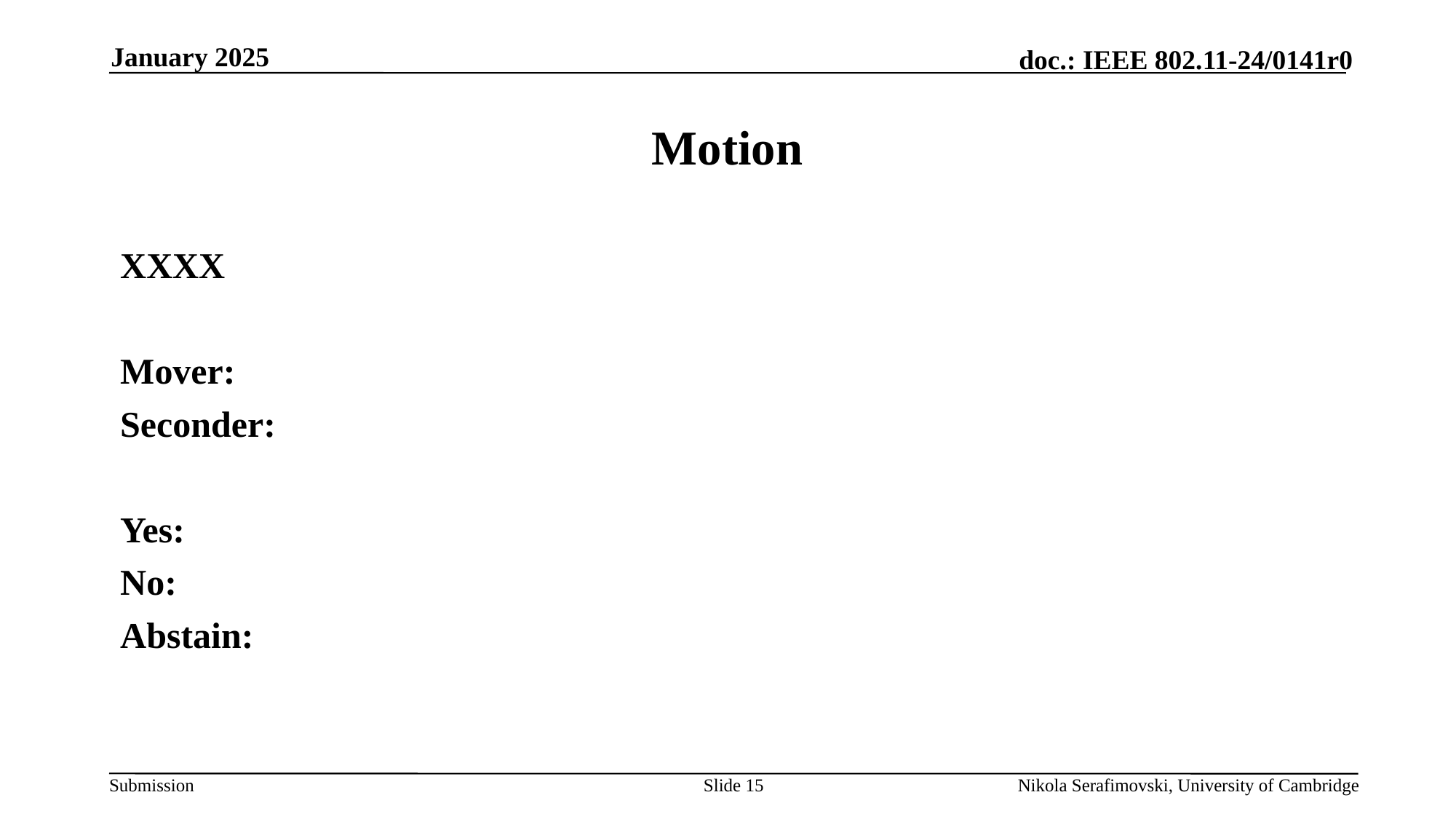

January 2025
# Motion
XXXX

Mover:
Seconder:

Yes:
No:
Abstain:
Slide 15
Nikola Serafimovski, University of Cambridge